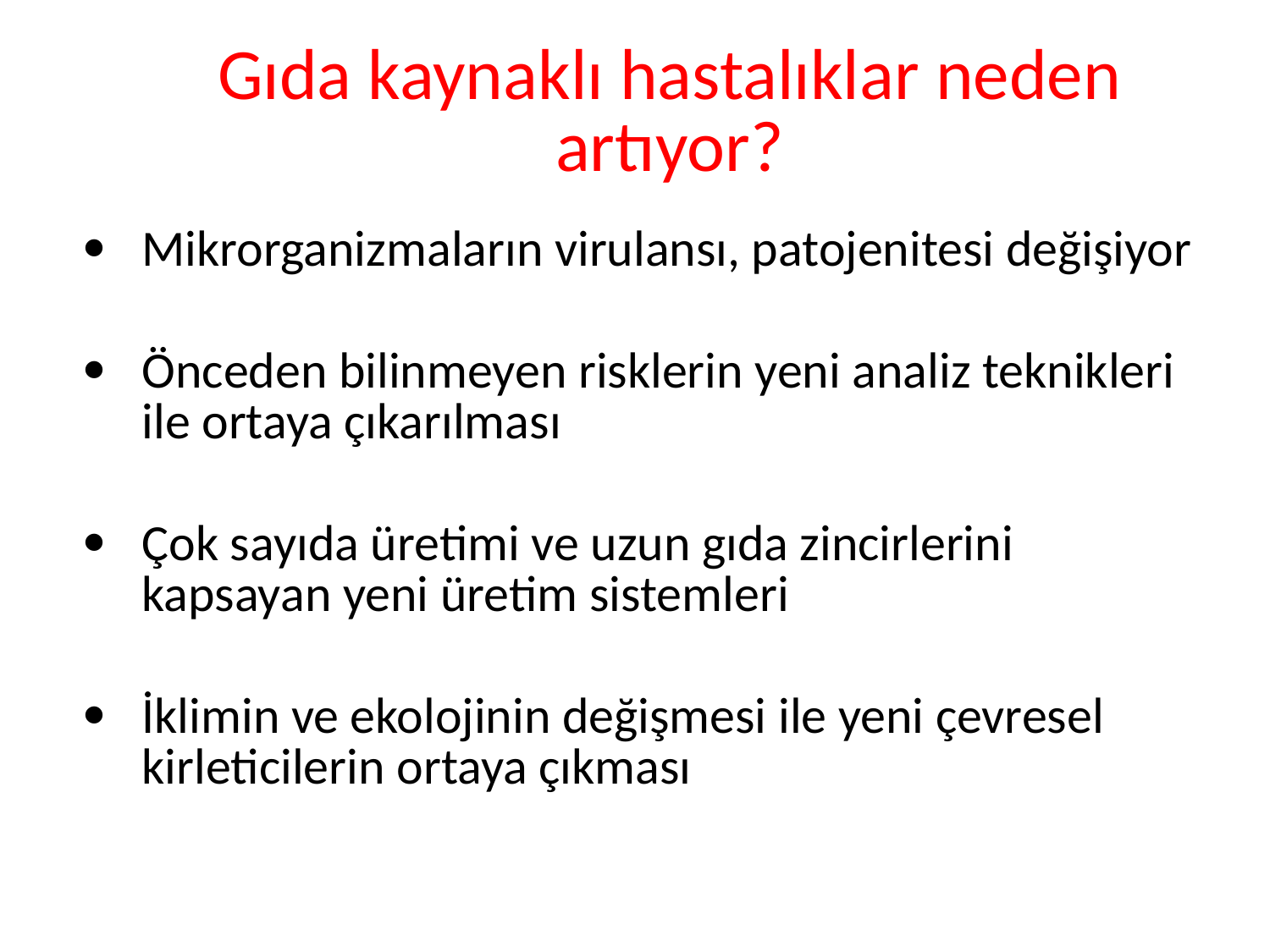

# Gıda kaynaklı hastalıklar neden artıyor?
Mikrorganizmaların virulansı, patojenitesi değişiyor

Önceden bilinmeyen risklerin yeni analiz teknikleri ile ortaya çıkarılması

Çok sayıda üretimi ve uzun gıda zincirlerini kapsayan yeni üretim sistemleri

İklimin ve ekolojinin değişmesi ile yeni çevresel kirleticilerin ortaya çıkması